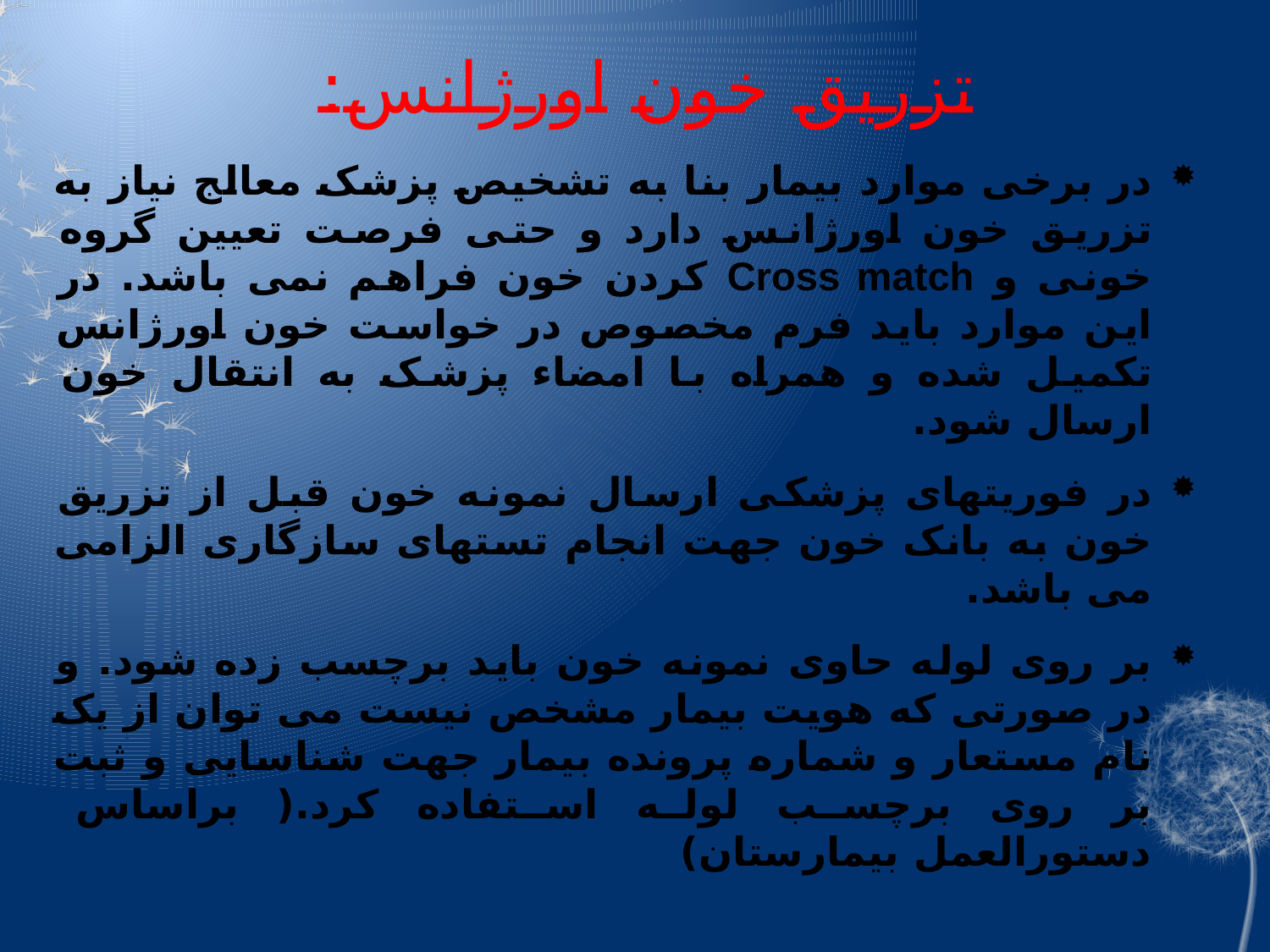

# تزریق خون اورژانس:
در برخی موارد بیمار بنا به تشخیص پزشک معالج نیاز به تزریق خون اورژانس دارد و حتی فرصت تعیین گروه خونی و Cross match کردن خون فراهم نمی باشد. در این موارد باید فرم مخصوص در خواست خون اورژانس تکمیل شده و همراه با امضاء پزشک به انتقال خون ارسال شود.
در فوریتهای پزشکی ارسال نمونه خون قبل از تزریق خون به بانک خون جهت انجام تستهای سازگاری الزامی می باشد.
بر روی لوله حاوی نمونه خون باید برچسب زده شود. و در صورتی که هویت بیمار مشخص نیست می توان از یک نام مستعار و شماره پرونده بیمار جهت شناسایی و ثبت بر روی برچسب لوله استفاده کرد.( براساس دستورالعمل بیمارستان)